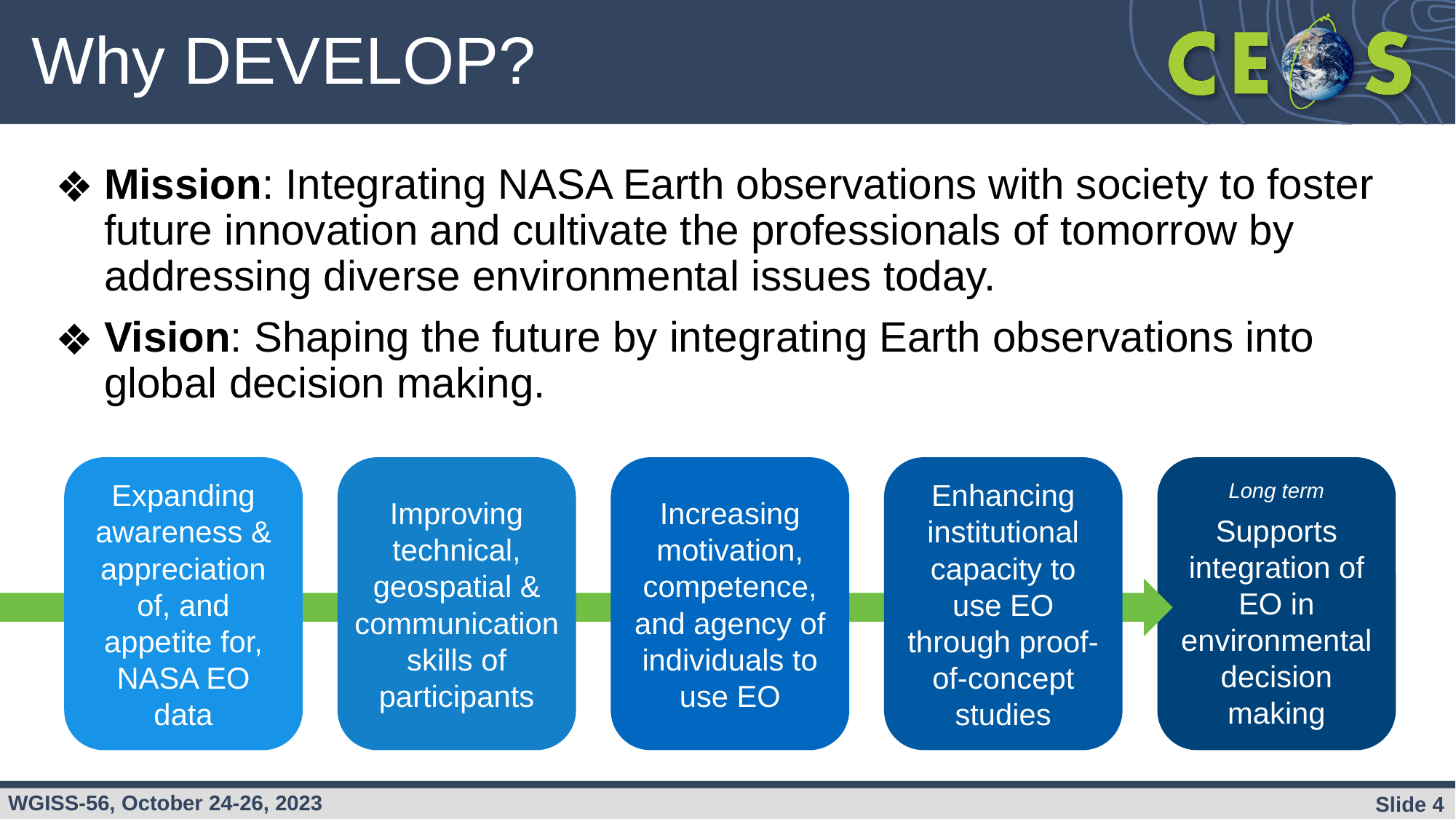

# Why DEVELOP?
Mission: Integrating NASA Earth observations with society to foster future innovation and cultivate the professionals of tomorrow by addressing diverse environmental issues today.
Vision: Shaping the future by integrating Earth observations into global decision making.

Expanding awareness & appreciation of, and appetite for, NASA EO data
Improving technical, geospatial & communication skills of participants
Increasing motivation, competence, and agency of individuals to use EO
Enhancing institutional capacity to use EO through proof-of-concept studies
Long term
Supports integration of EO in environmental decision making